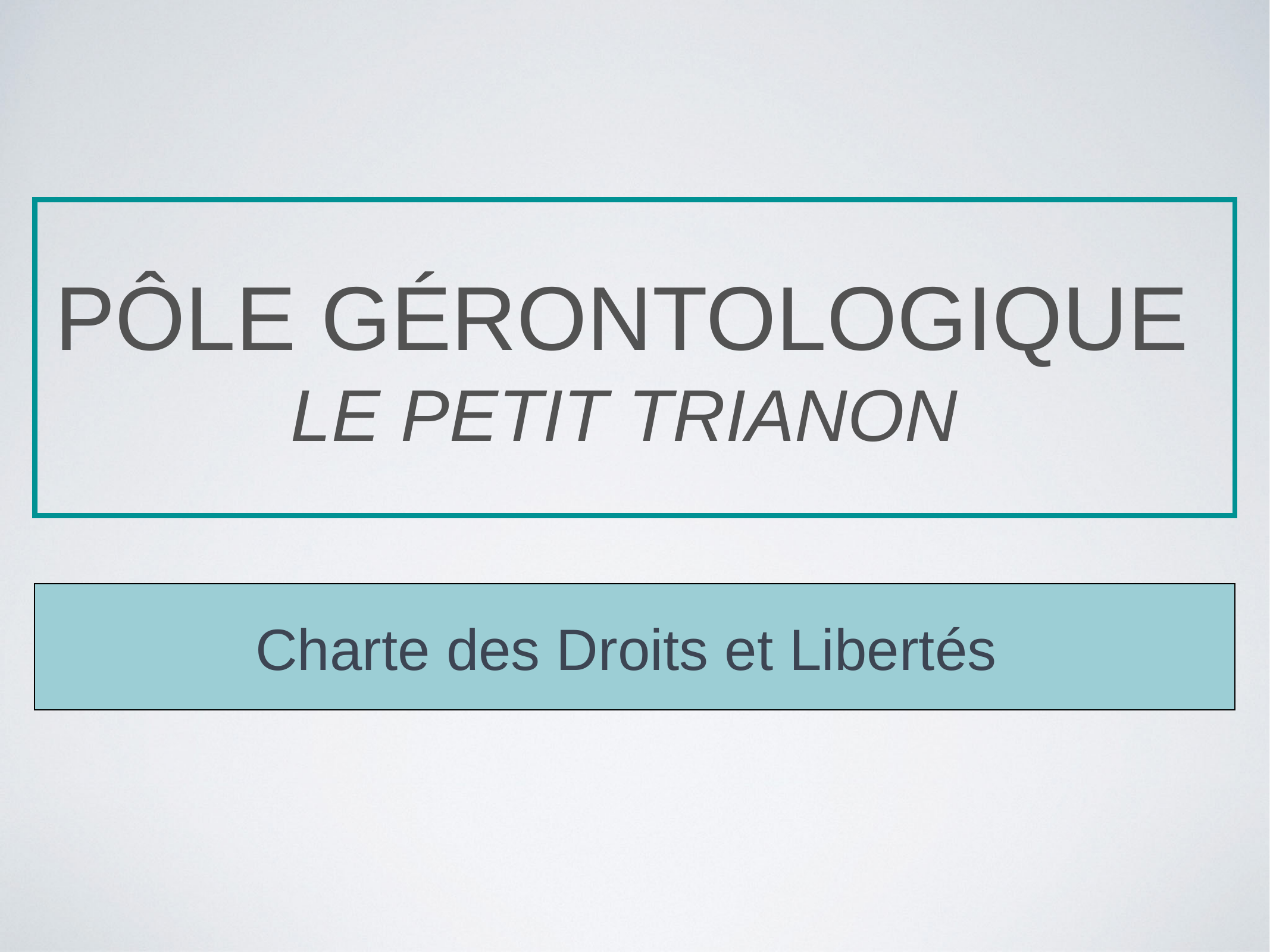

# Pôle gérontologique
Le petit trianon
Charte des Droits et Libertés